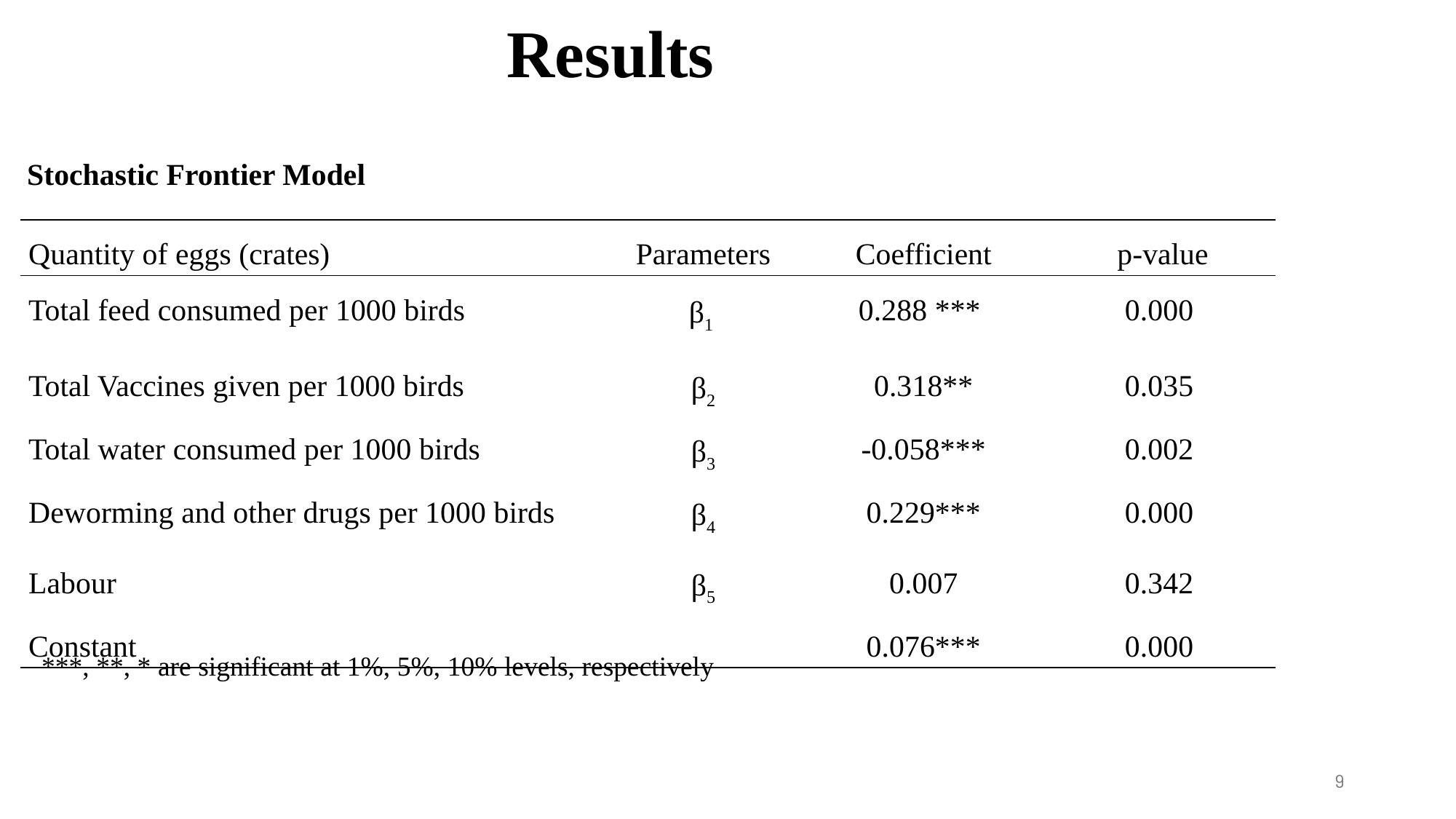

# Results

Stochastic Frontier Model
| Quantity of eggs (crates) | Parameters | Coefficient | p-value |
| --- | --- | --- | --- |
| Total feed consumed per 1000 birds | β1 | 0.288 \*\*\* | 0.000 |
| Total Vaccines given per 1000 birds | β2 | 0.318\*\* | 0.035 |
| Total water consumed per 1000 birds | β3 | -0.058\*\*\* | 0.002 |
| Deworming and other drugs per 1000 birds | β4 | 0.229\*\*\* | 0.000 |
| Labour | β5 | 0.007 | 0.342 |
| Constant |  | 0.076\*\*\* | 0.000 |
***, **, * are significant at 1%, 5%, 10% levels, respectively
9